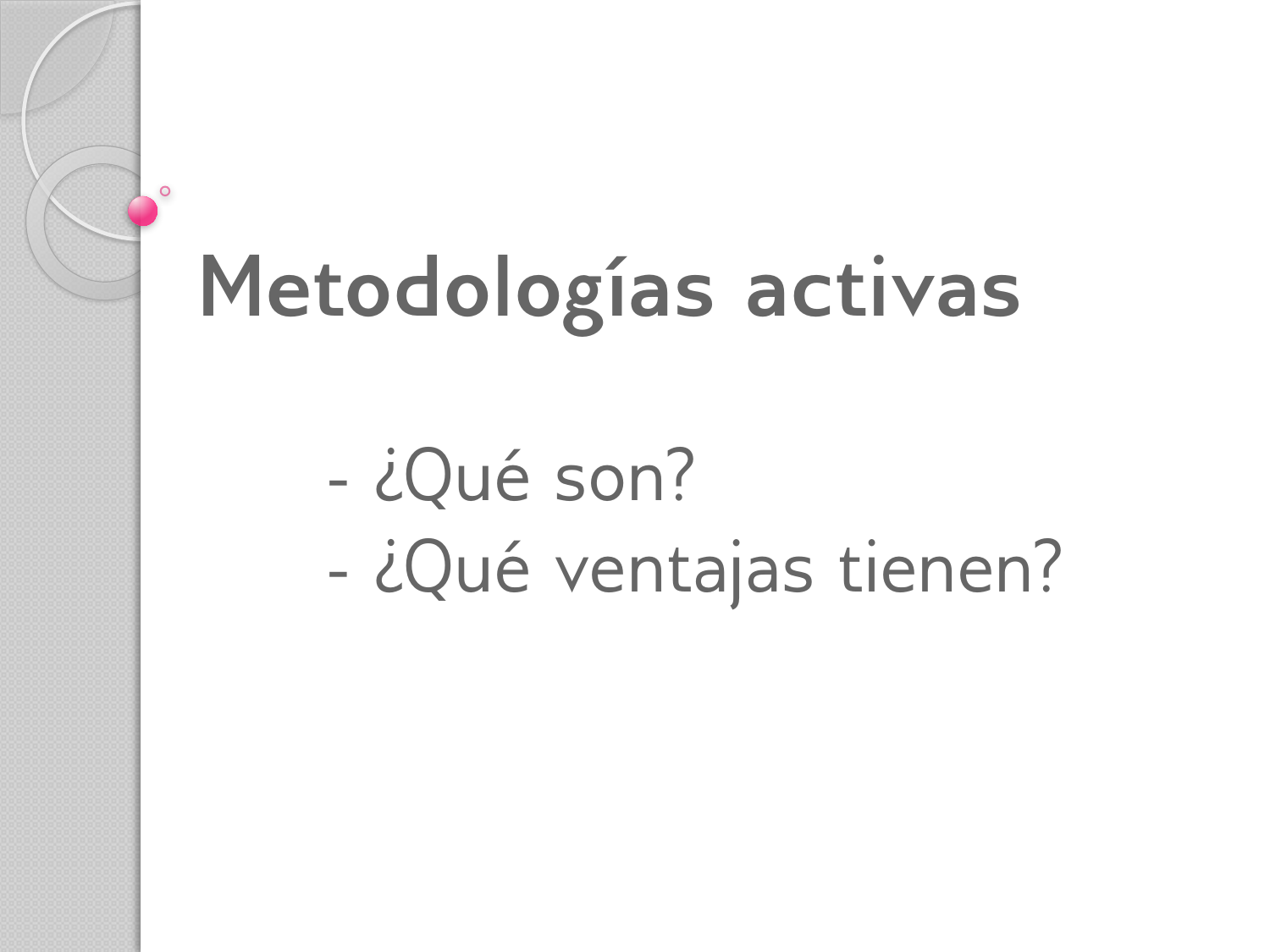

# Metodologías activas - ¿Qué son? - ¿Qué ventajas tienen?